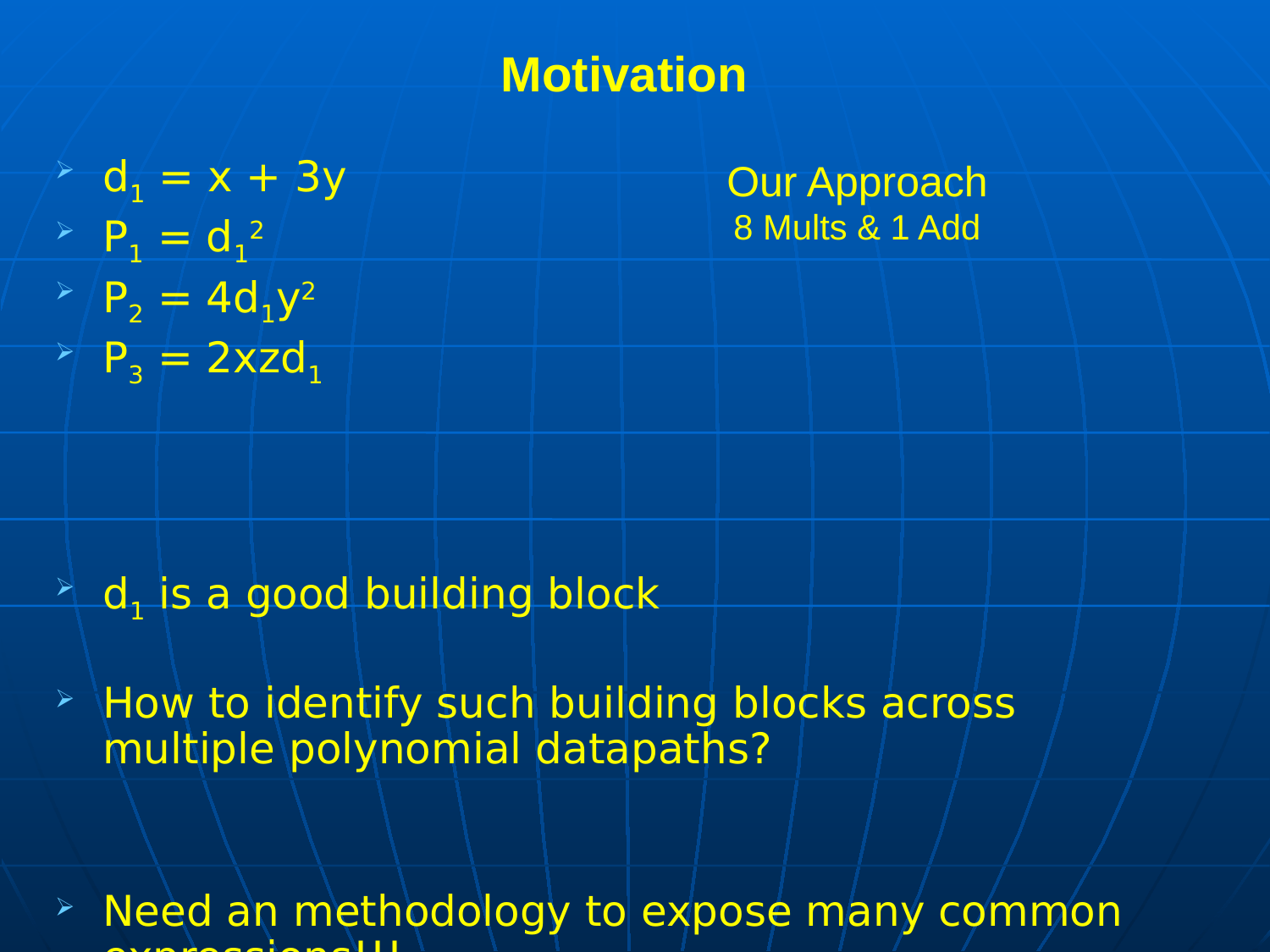

# Motivation

d1 = x + 3y
P1 = d12
P2 = 4d1y2
P3 = 2xzd1

d1 is a good building block

How to identify such building blocks across multiple polynomial datapaths?

Need an methodology to expose many common expressions!!!

Our Approach
8 Mults & 1 Add